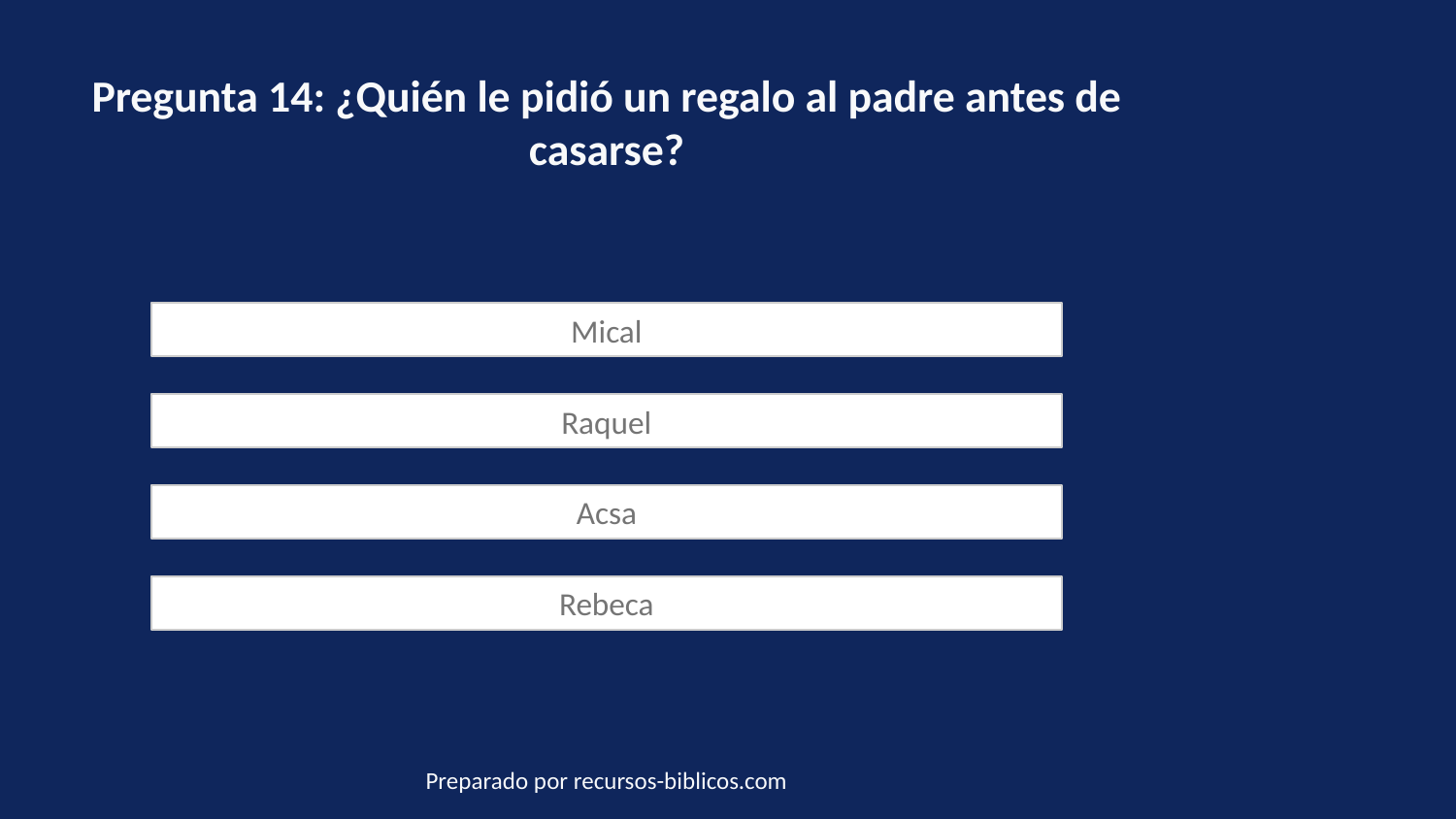

Pregunta 14: ¿Quién le pidió un regalo al padre antes de casarse?
Mical
Raquel
Acsa
Rebeca
Preparado por recursos-biblicos.com